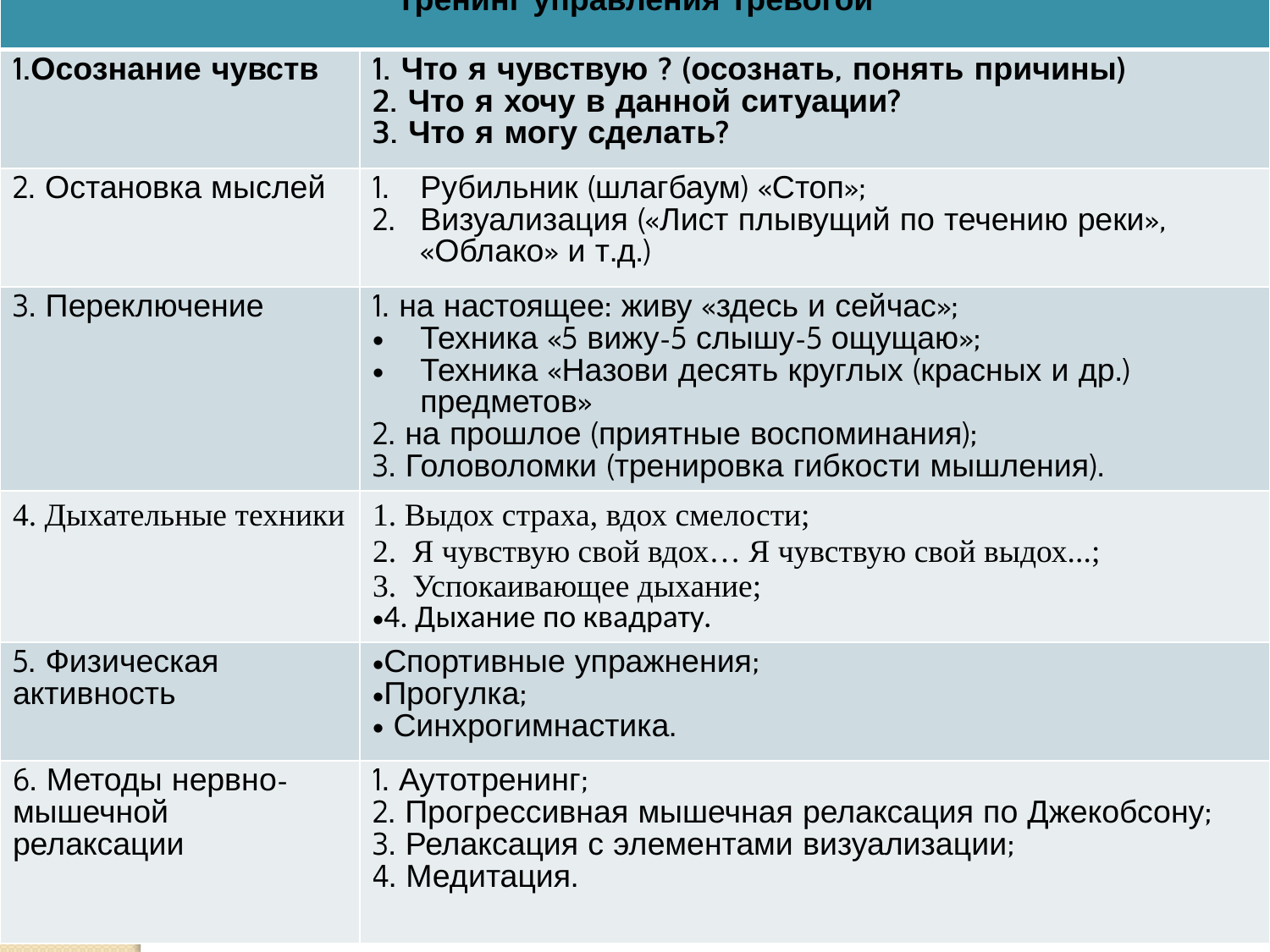

| Тренинг управления тревогой |  |
| --- | --- |
| 1.Осознание чувств | 1. Что я чувствую ? (осознать, понять причины) 2. Что я хочу в данной ситуации? 3. Что я могу сделать? |
| 2. Остановка мыслей | Рубильник (шлагбаум) «Стоп»; Визуализация («Лист плывущий по течению реки», «Облако» и т.д.) |
| 3. Переключение | 1. на настоящее: живу «здесь и сейчас»; Техника «5 вижу-5 слышу-5 ощущаю»; Техника «Назови десять круглых (красных и др.) предметов» 2. на прошлое (приятные воспоминания); 3. Головоломки (тренировка гибкости мышления). |
| 4. Дыхательные техники | 1. Выдох страха, вдох смелости; 2. Я чувствую свой вдох… Я чувствую свой выдох...; 3. Успокаивающее дыхание; 4. Дыхание по квадрату. |
| 5. Физическая активность | Спортивные упражнения; Прогулка; Синхрогимнастика. |
| 6. Методы нервно-мышечной релаксации | 1. Аутотренинг; 2. Прогрессивная мышечная релаксация по Джекобсону; 3. Релаксация с элементами визуализации; 4. Медитация. |